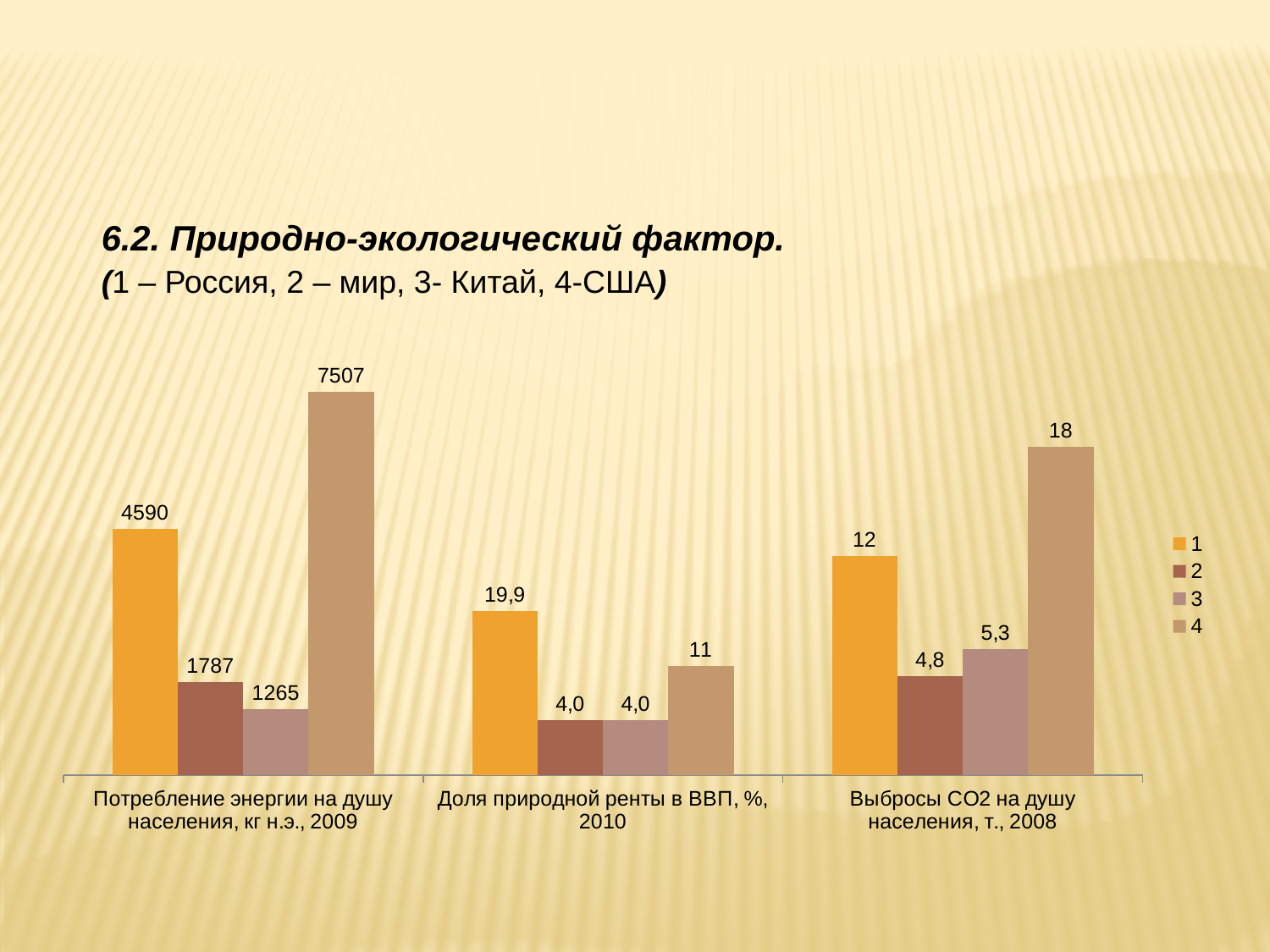

6.2. Природно-экологический фактор.
   (1 – Россия, 2 – мир, 3- Китай, 4-США)

### Chart

| Category | 1 | 2 | 3 | 4 |
|---|---|---|---|---|
| Потребление энергии на душу населения, кг н.э., 2009 | 4.5 | 1.7 | 1.2 | 7.0 |
| Доля природной ренты в ВВП, %, 2010 | 3.0 | 1.0 | 1.0 | 2.0 |
| Выбросы СО2 на душу населения, т., 2008 | 4.0 | 1.8 | 2.3 | 6.0 |